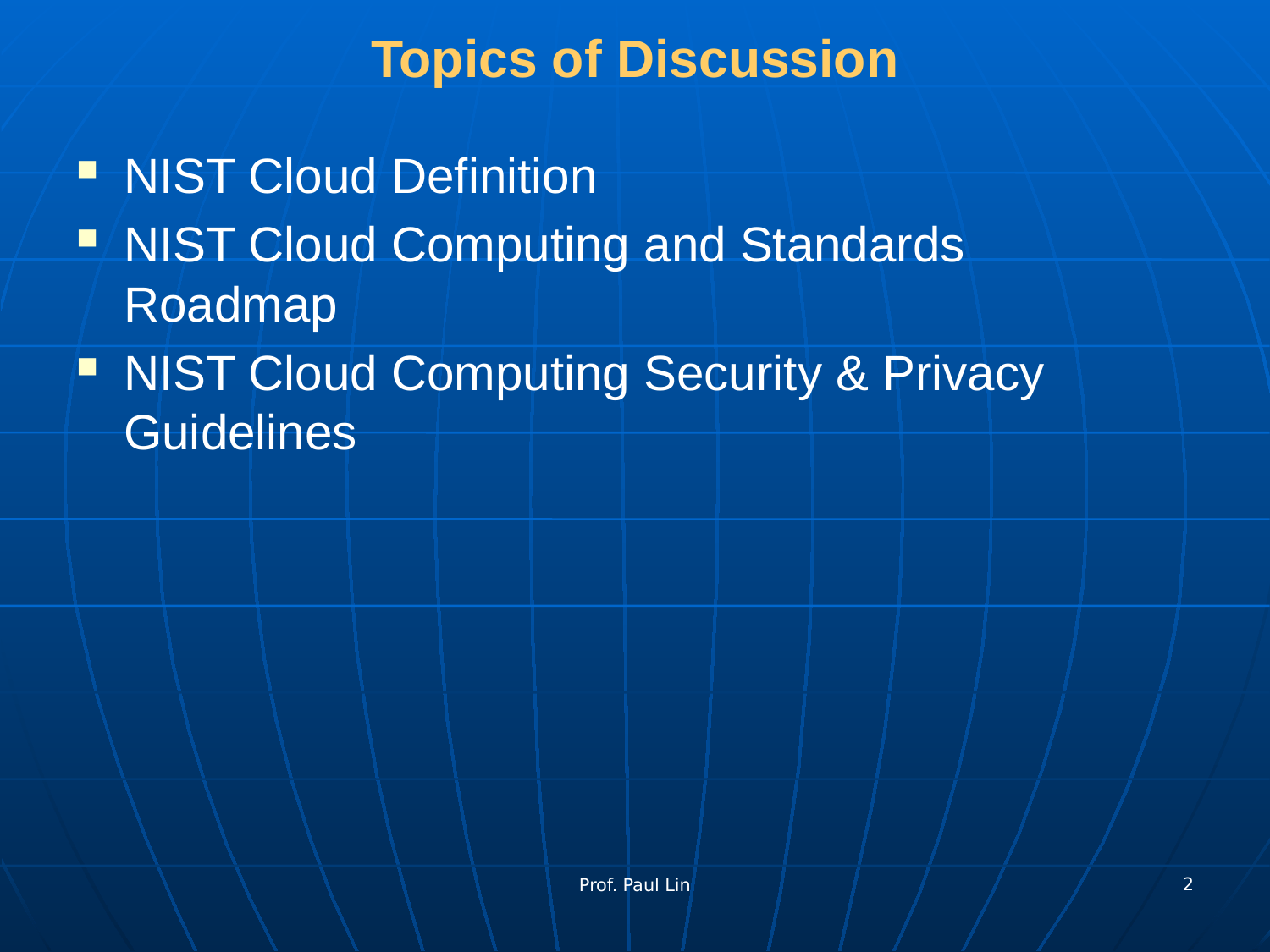

# Topics of Discussion
NIST Cloud Definition
NIST Cloud Computing and Standards Roadmap
NIST Cloud Computing Security & Privacy Guidelines
2
Prof. Paul Lin